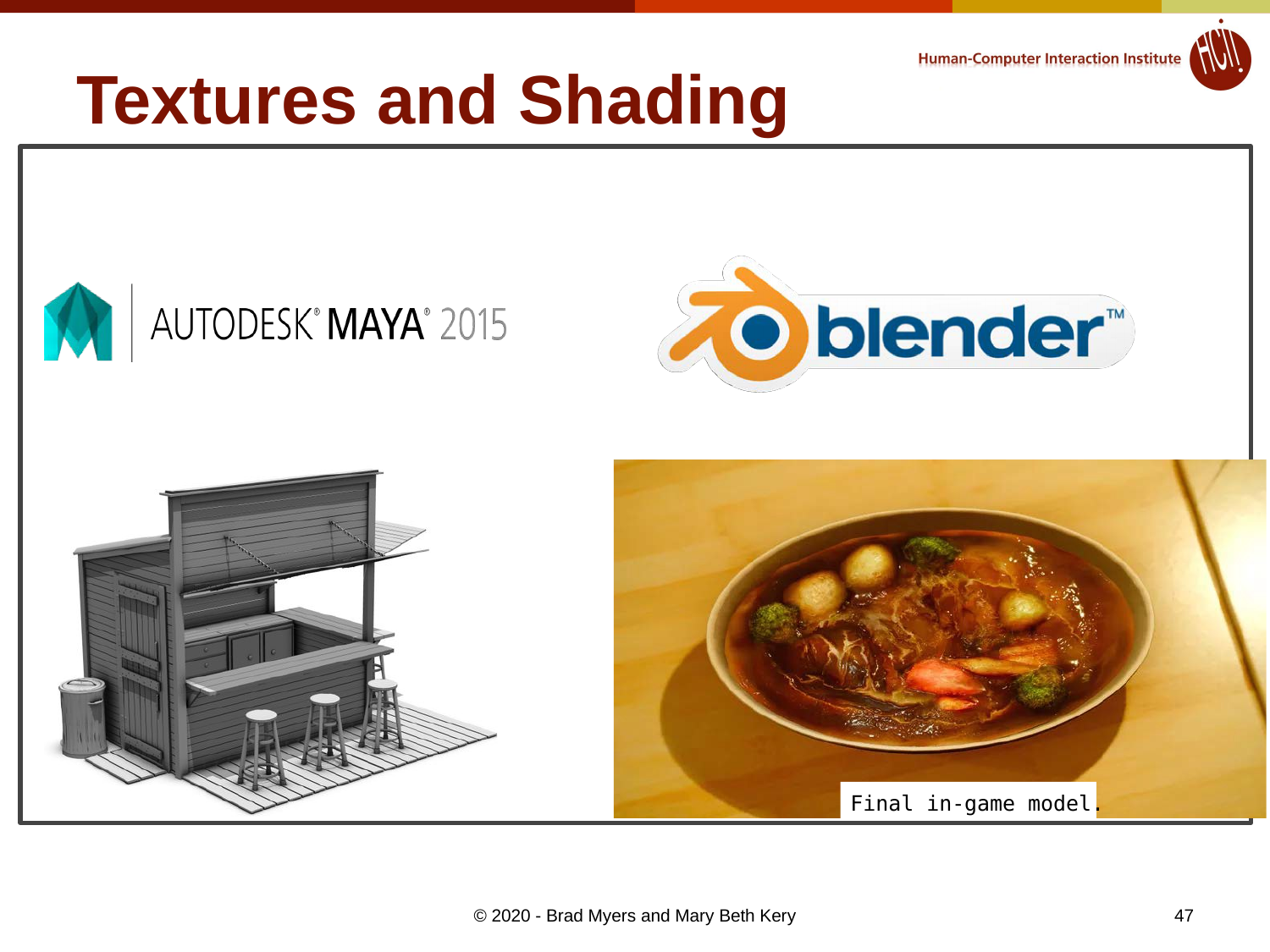

# Textures and Shading

Final in-game model.
© 2020 - Brad Myers and Mary Beth Kery
47